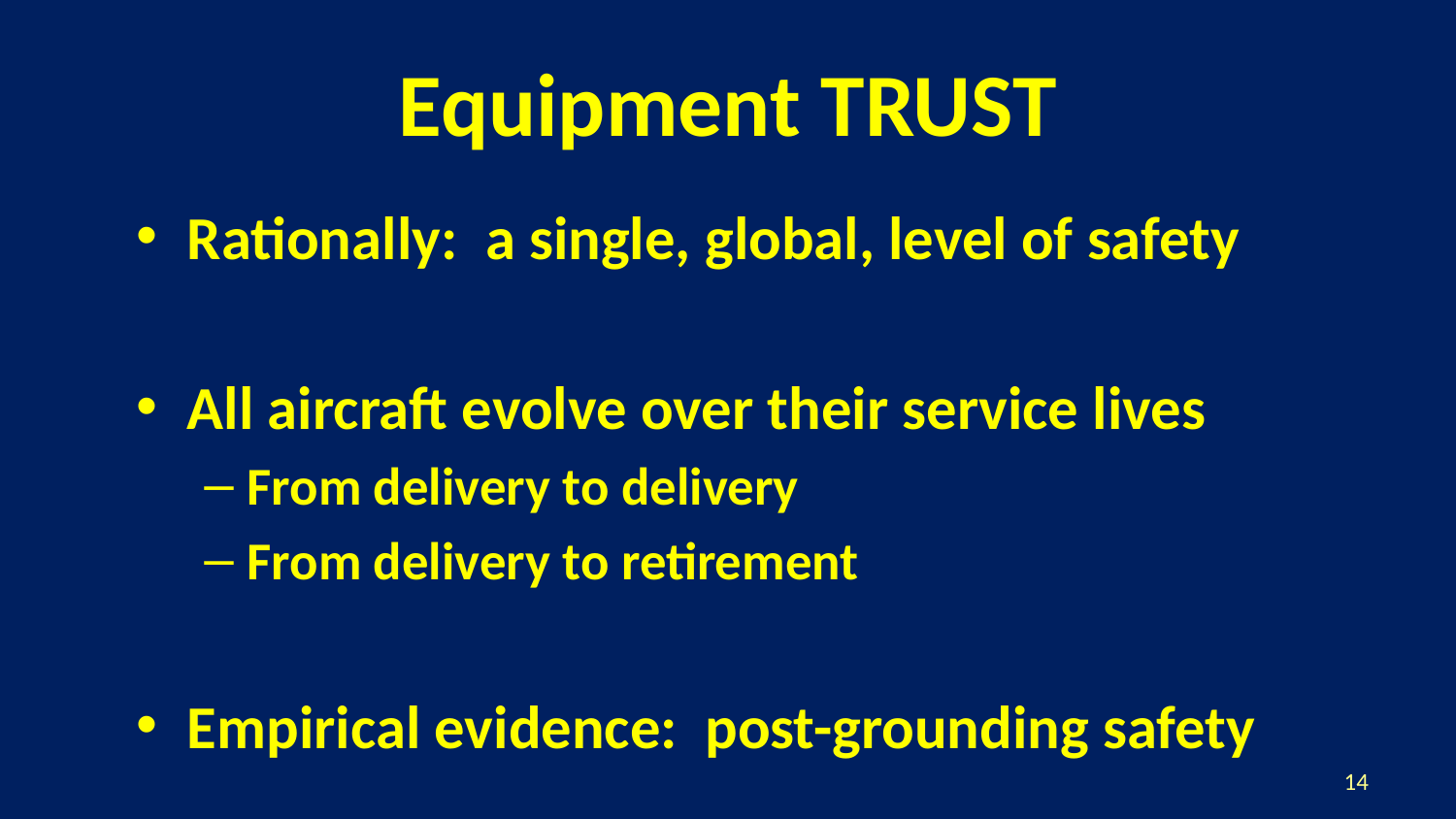

# Equipment TRUST
Rationally:  a single, global, level of safety

All aircraft evolve over their service lives
From delivery to delivery
From delivery to retirement

Empirical evidence:  post-grounding safety
14